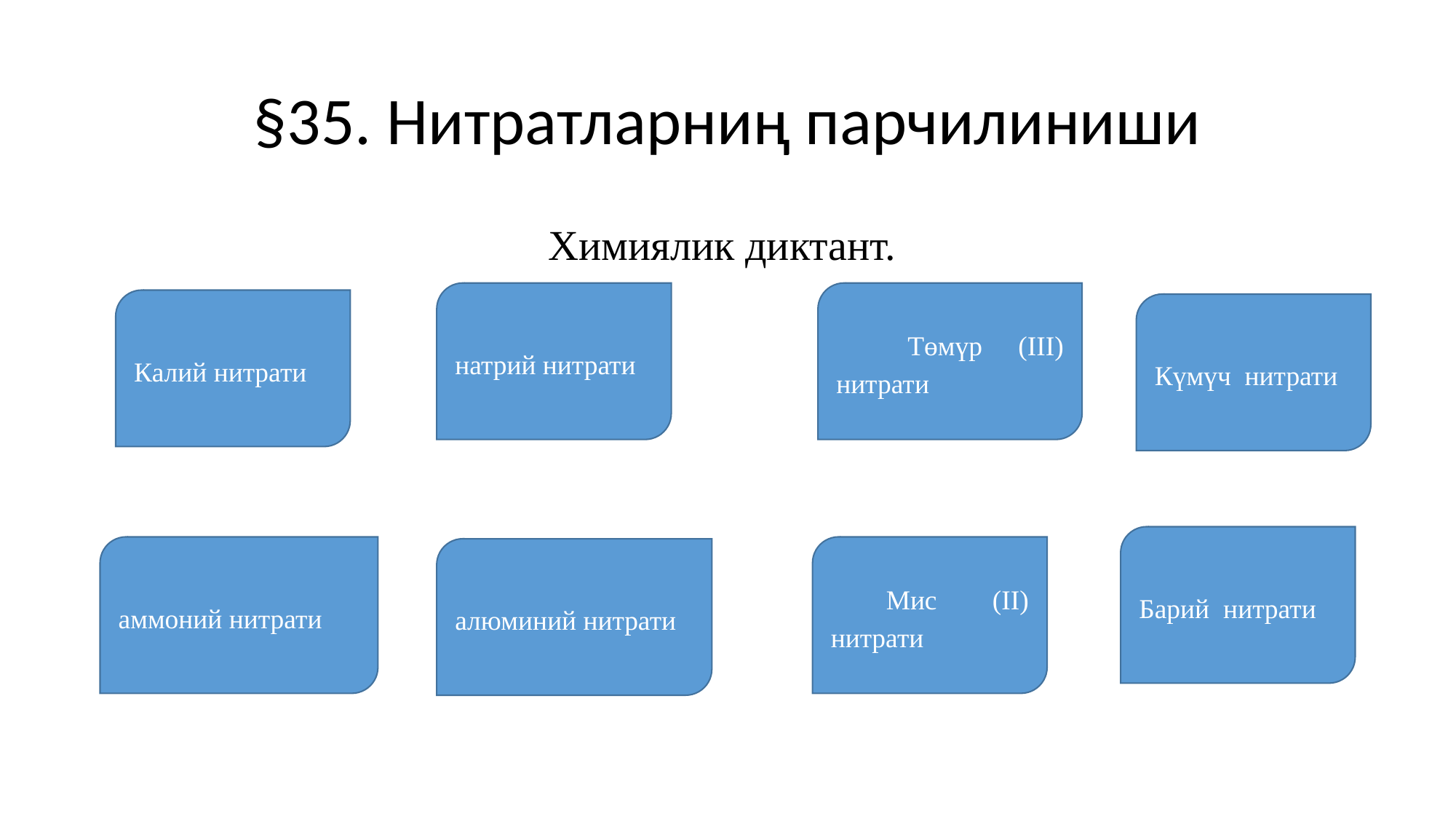

# §35. Нитратларниң парчилиниши
Химиялик диктант.
натрий нитрати
  Төмүр (III) нитрати
Калий нитрати
Күмүч  нитрати
Барий  нитрати
аммоний нитрати
 Мис (II) нитрати
алюминий нитрати